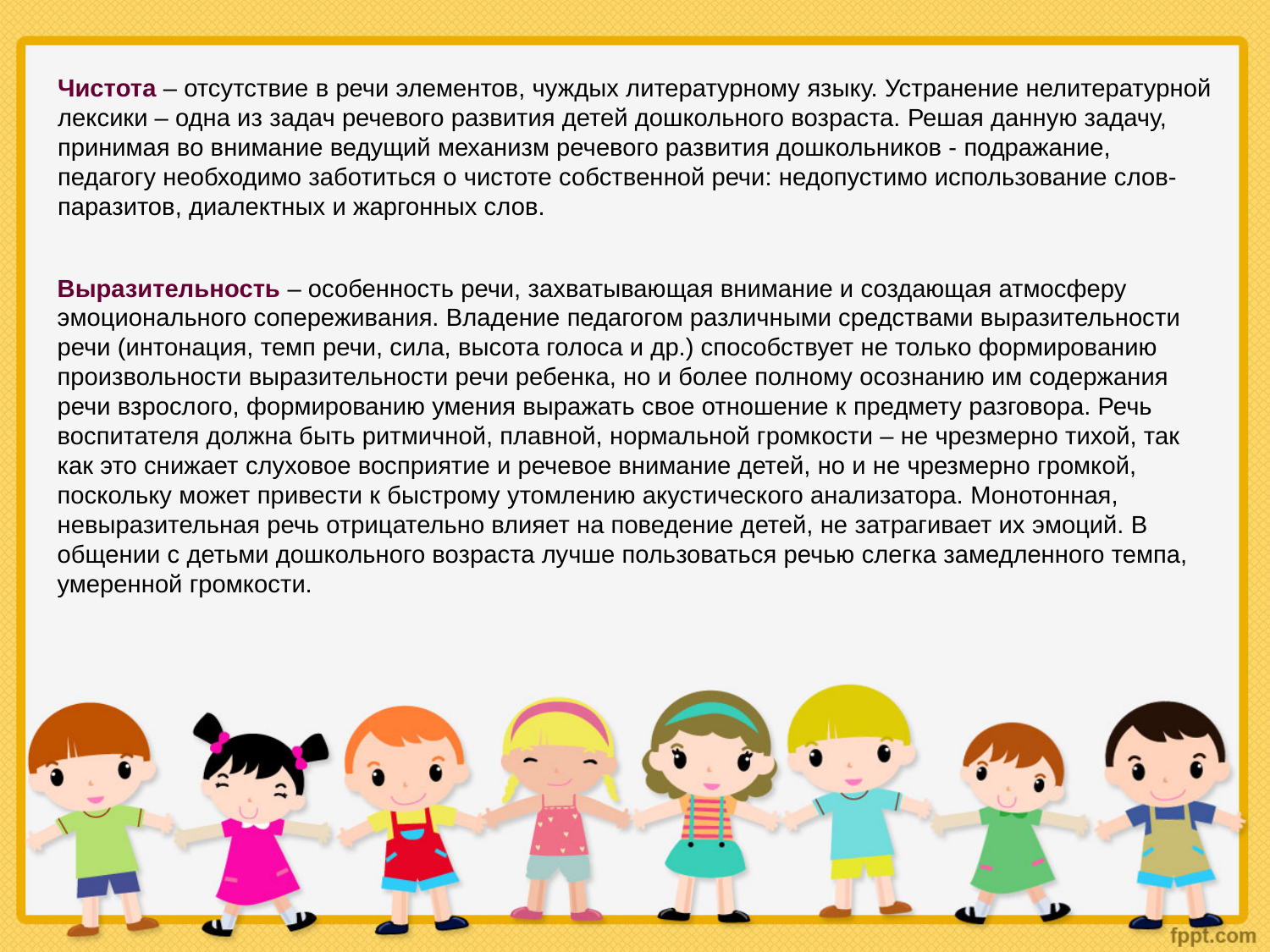

Чистота – отсутствие в речи элементов, чуждых литературному языку. Устранение нелитературной лексики – одна из задач речевого развития детей дошкольного возраста. Решая данную задачу, принимая во внимание ведущий механизм речевого развития дошкольников - подражание, педагогу необходимо заботиться о чистоте собственной речи: недопустимо использование слов-паразитов, диалектных и жаргонных слов.

Выразительность – особенность речи, захватывающая внимание и создающая атмосферу эмоционального сопереживания. Владение педагогом различными средствами выразительности речи (интонация, темп речи, сила, высота голоса и др.) способствует не только формированию произвольности выразительности речи ребенка, но и более полному осознанию им содержания речи взрослого, формированию умения выражать свое отношение к предмету разговора. Речь воспитателя должна быть ритмичной, плавной, нормальной громкости – не чрезмерно тихой, так как это снижает слуховое восприятие и речевое внимание детей, но и не чрезмерно громкой, поскольку может привести к быстрому утомлению акустического анализатора. Монотонная, невыразительная речь отрицательно влияет на поведение детей, не затрагивает их эмоций. В общении с детьми дошкольного возраста лучше пользоваться речью слегка замедленного темпа, умеренной громкости.